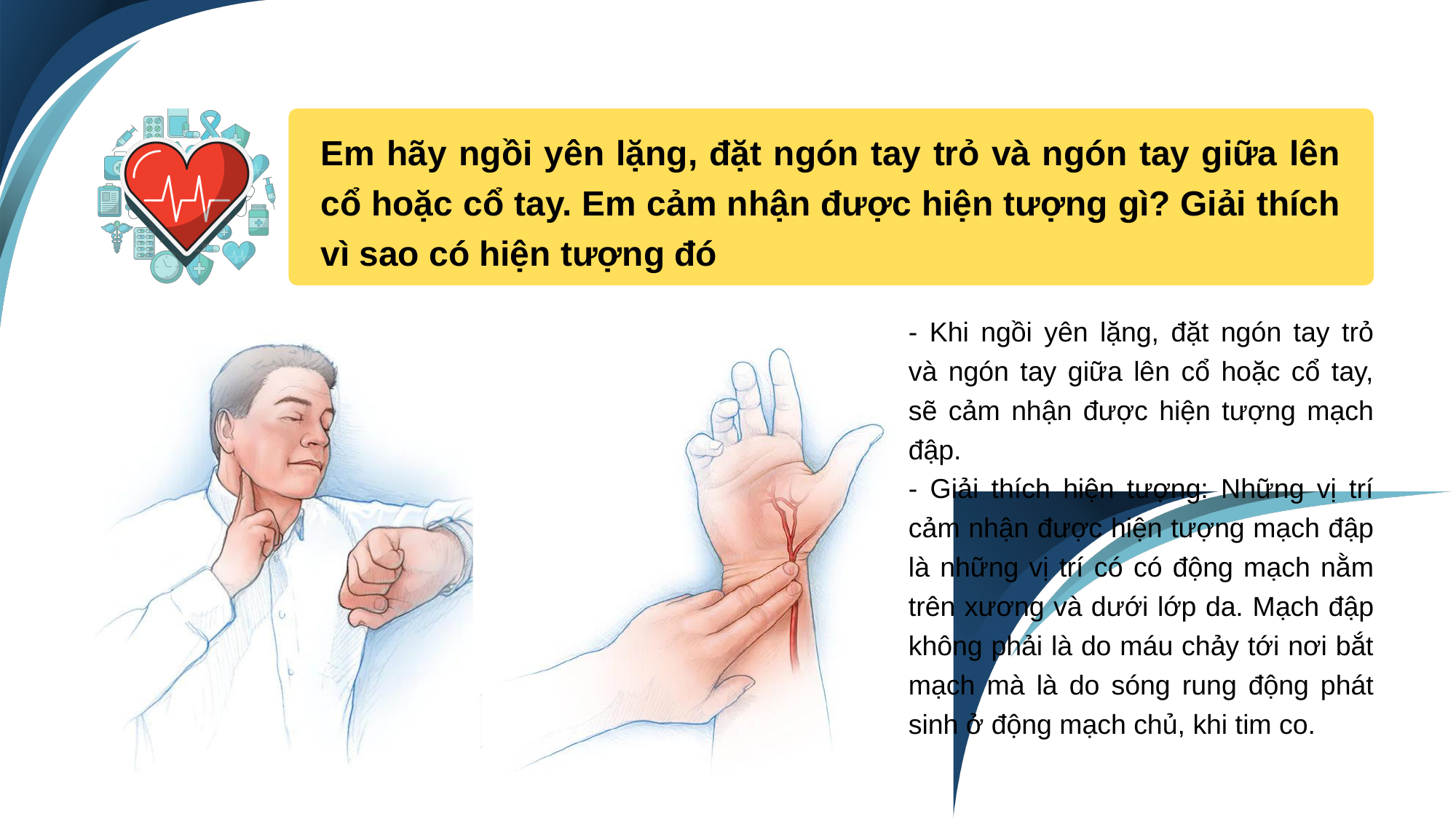

Em hãy ngồi yên lặng, đặt ngón tay trỏ và ngón tay giữa lên cổ hoặc cổ tay. Em cảm nhận được hiện tượng gì? Giải thích vì sao có hiện tượng đó
- Khi ngồi yên lặng, đặt ngón tay trỏ và ngón tay giữa lên cổ hoặc cổ tay, sẽ cảm nhận được hiện tượng mạch đập.
- Giải thích hiện tượng: Những vị trí cảm nhận được hiện tượng mạch đập là những vị trí có có động mạch nằm trên xương và dưới lớp da. Mạch đập không phải là do máu chảy tới nơi bắt mạch mà là do sóng rung động phát sinh ở động mạch chủ, khi tim co.